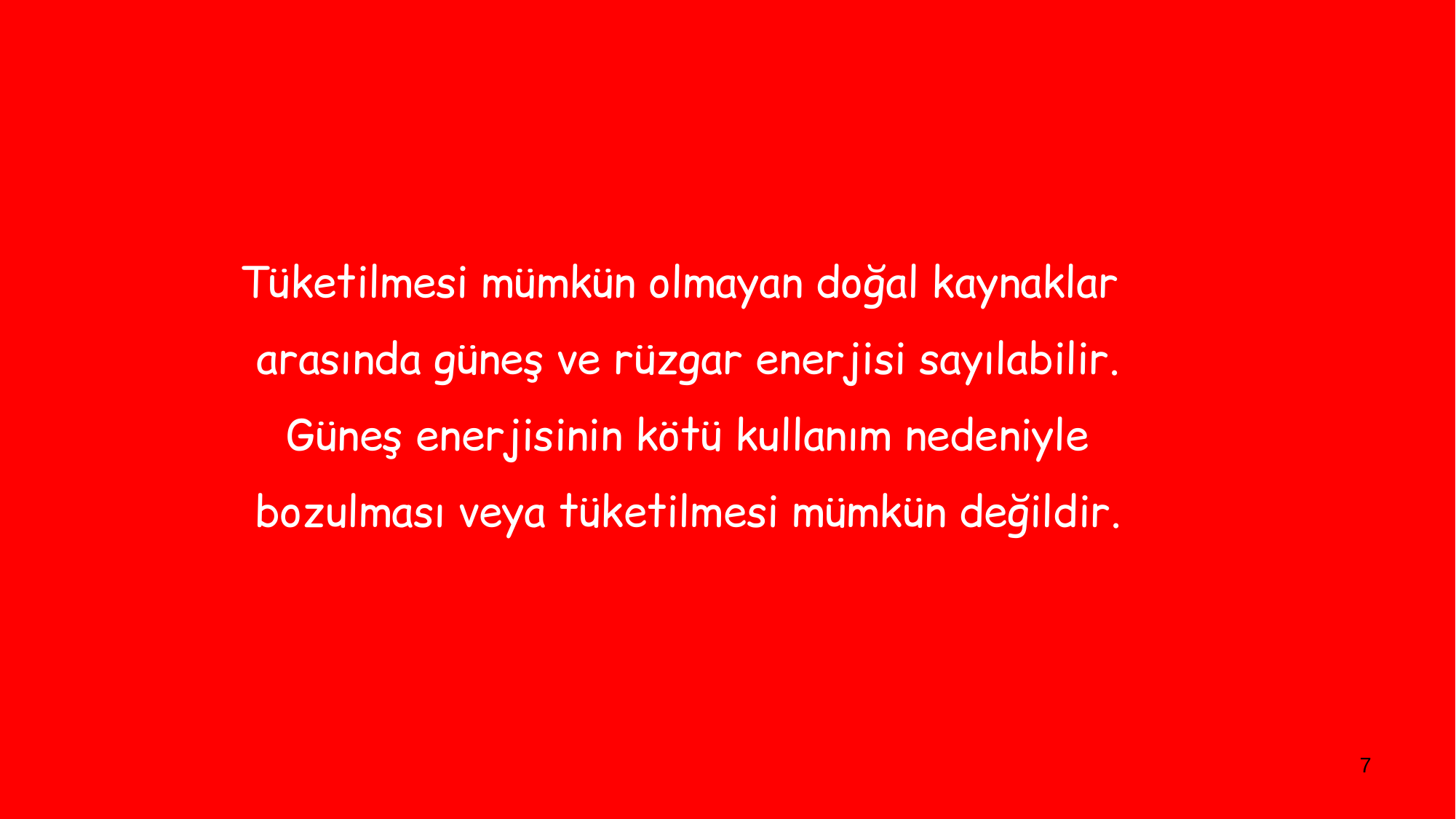

Tüketilmesi mümkün olmayan doğal kaynaklar arasında güneş ve rüzgar enerjisi sayılabilir. Güneş enerjisinin kötü kullanım nedeniyle bozulması veya tüketilmesi mümkün değildir.
7